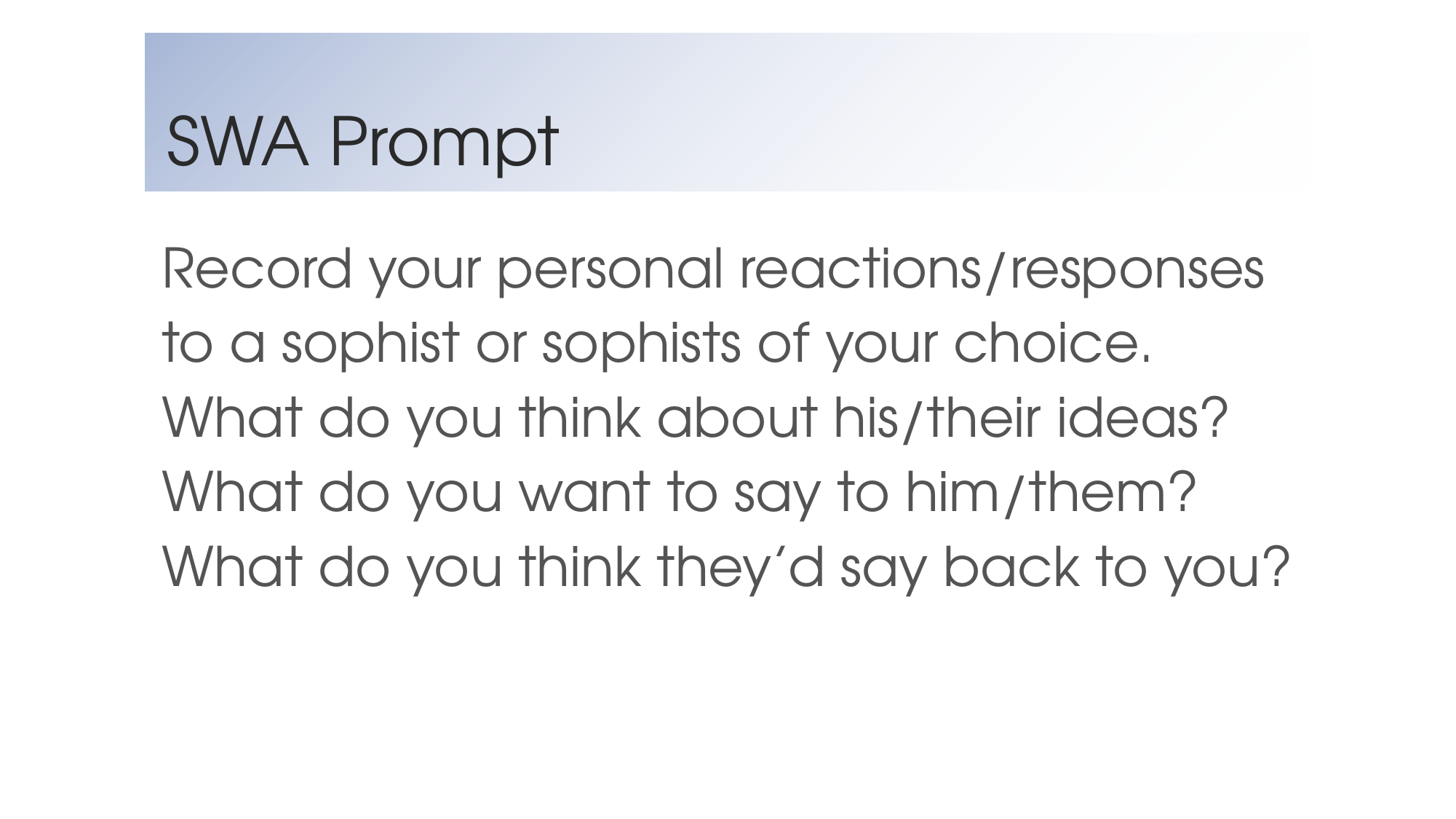

# SWA Prompt
Record your personal reactions/responses to a sophist or sophists of your choice. What do you think about his/their ideas? What do you want to say to him/them? What do you think they’d say back to you?